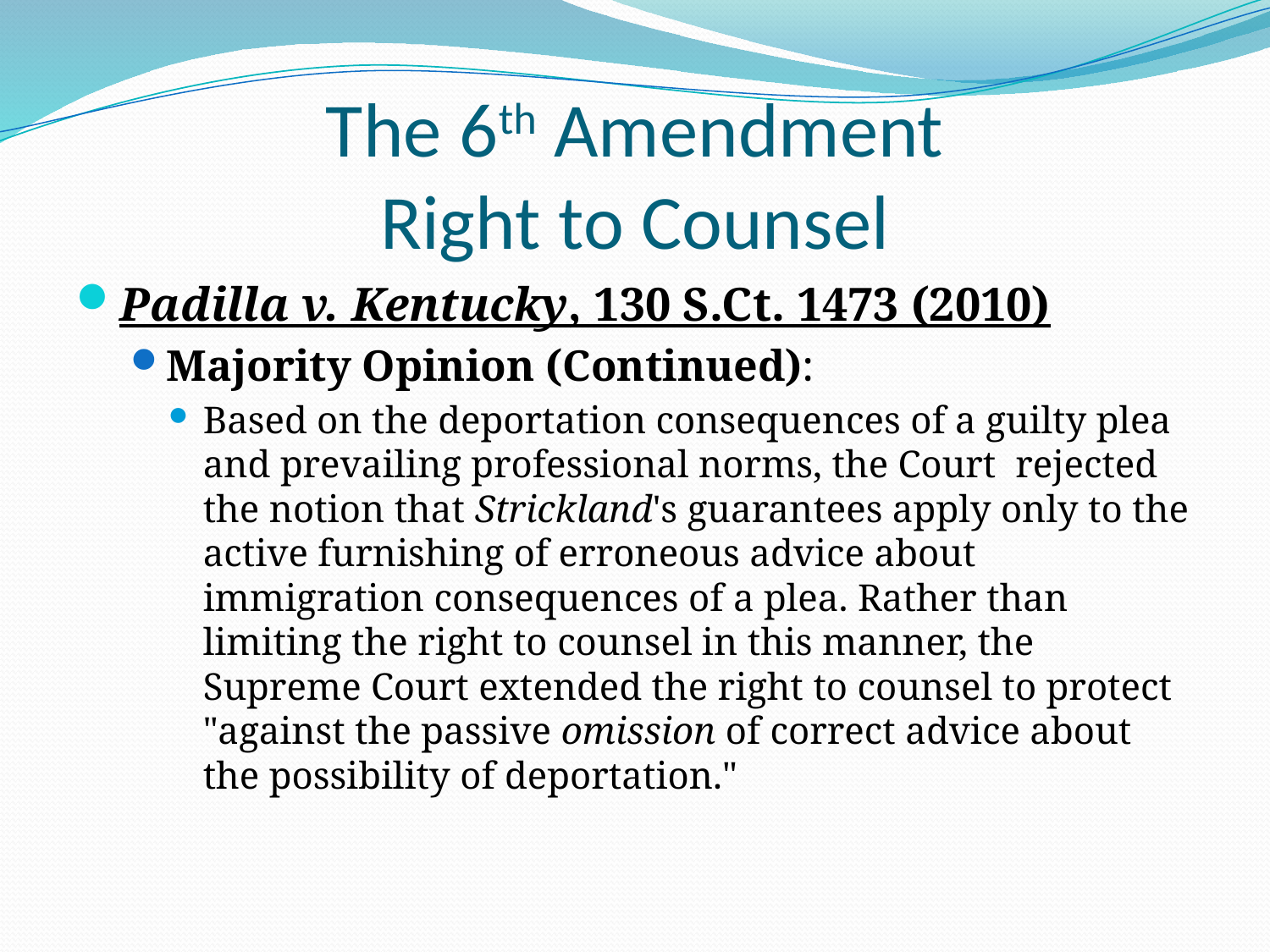

# The 6th Amendment Right to Counsel
Padilla v. Kentucky, 130 S.Ct. 1473 (2010)
Majority Opinion (Continued):
Based on the deportation consequences of a guilty plea and prevailing professional norms, the Court  rejected the notion that Strickland's guarantees apply only to the active furnishing of erroneous advice about immigration consequences of a plea. Rather than limiting the right to counsel in this manner, the Supreme Court extended the right to counsel to protect "against the passive omission of correct advice about the possibility of deportation."